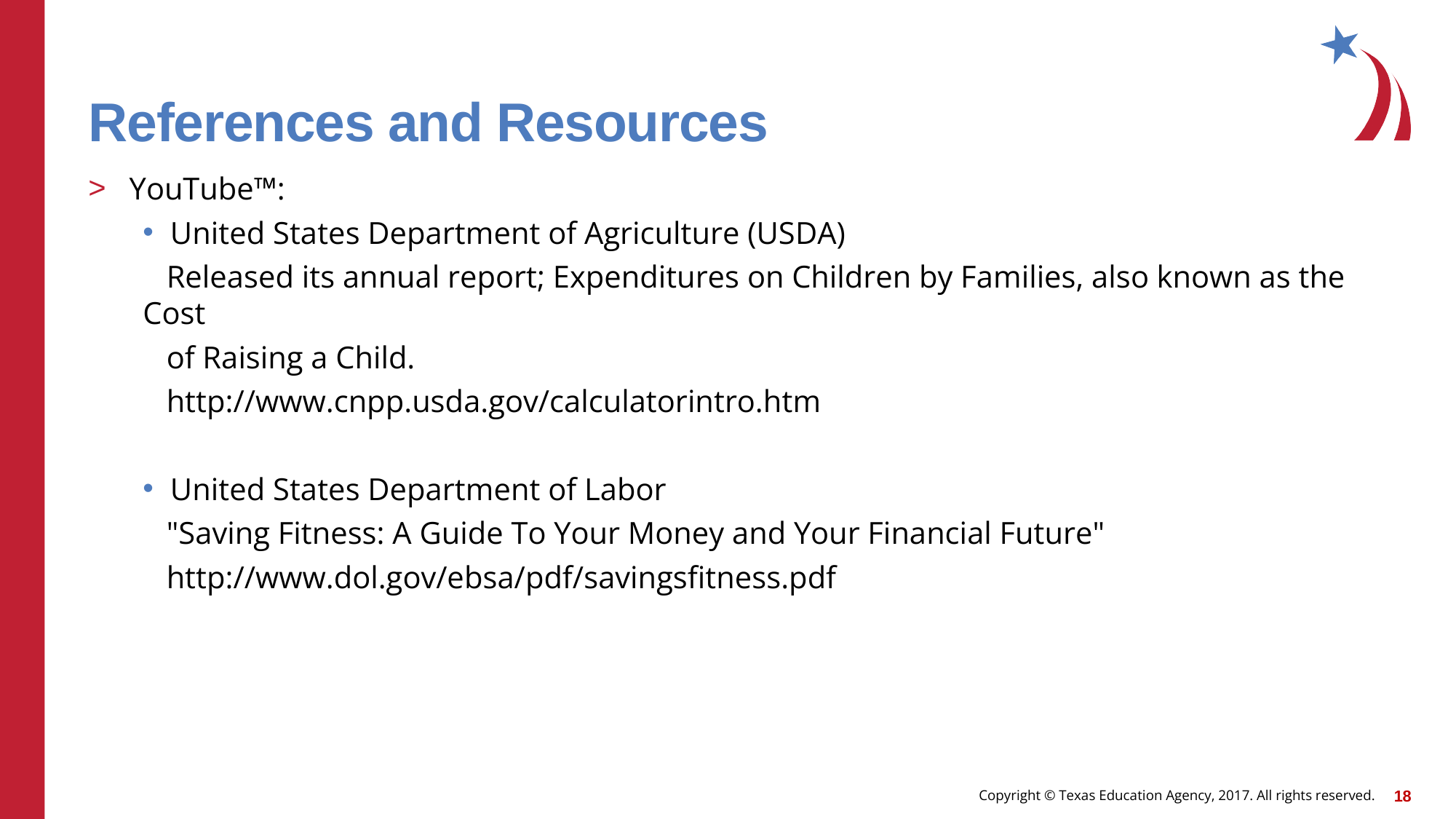

# References and Resources
YouTube™:
United States Department of Agriculture (USDA)
   Released its annual report; Expenditures on Children by Families, also known as the Cost
   of Raising a Child.
   http://www.cnpp.usda.gov/calculatorintro.htm

United States Department of Labor
   "Saving Fitness: A Guide To Your Money and Your Financial Future"
   http://www.dol.gov/ebsa/pdf/savingsfitness.pdf